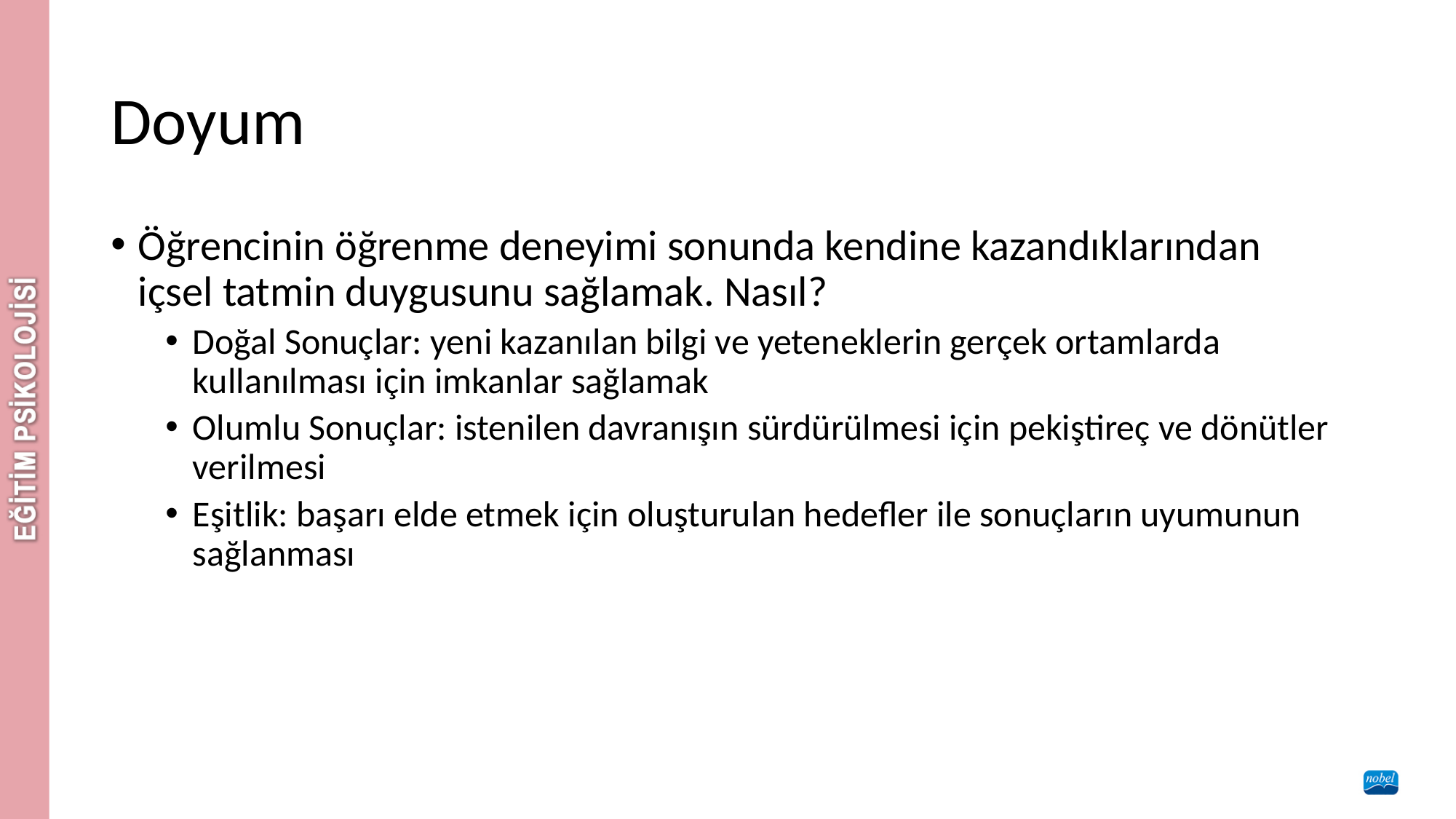

# Doyum
Öğrencinin öğrenme deneyimi sonunda kendine kazandıklarından içsel tatmin duygusunu sağlamak. Nasıl?
Doğal Sonuçlar: yeni kazanılan bilgi ve yeteneklerin gerçek ortamlarda kullanılması için imkanlar sağlamak
Olumlu Sonuçlar: istenilen davranışın sürdürülmesi için pekiştireç ve dönütler verilmesi
Eşitlik: başarı elde etmek için oluşturulan hedefler ile sonuçların uyumunun sağlanması